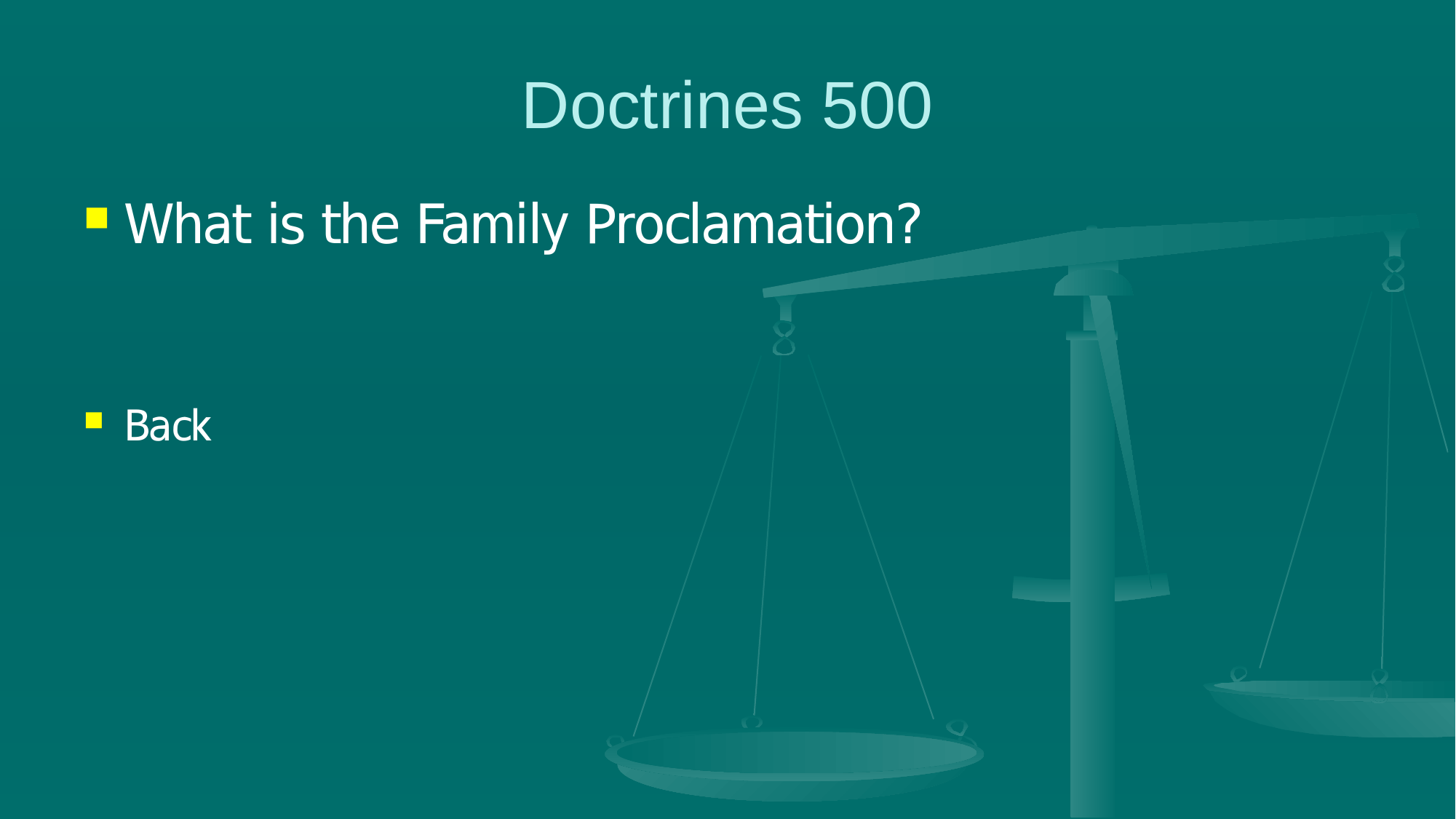

# Doctrines 500
What is the Family Proclamation?

Back